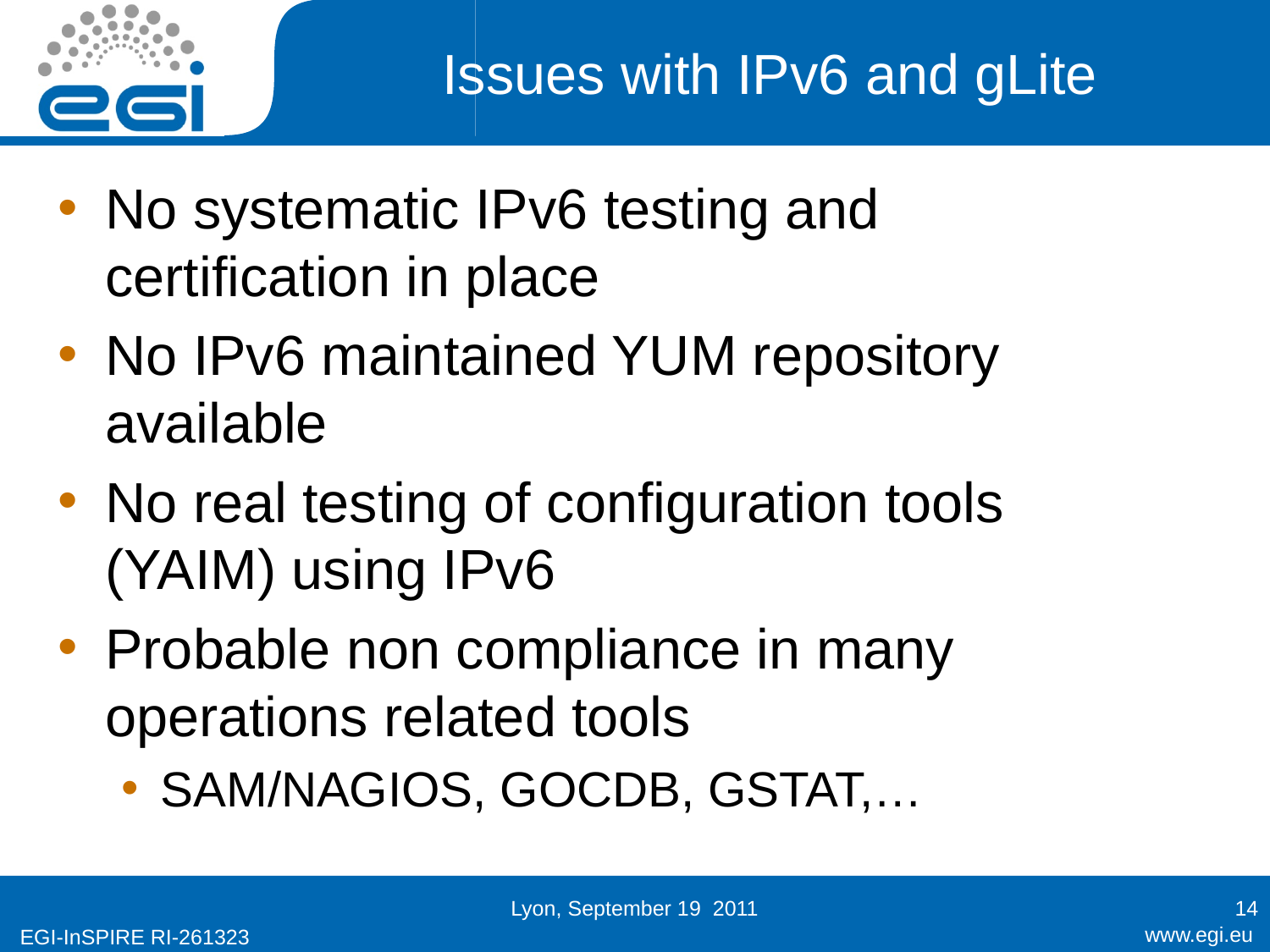

# Issues with IPv6 and gLite
No systematic IPv6 testing and certification in place
No IPv6 maintained YUM repository available
No real testing of configuration tools (YAIM) using IPv6
Probable non compliance in many operations related tools
SAM/NAGIOS, GOCDB, GSTAT,…

Lyon, September 19  2011
14